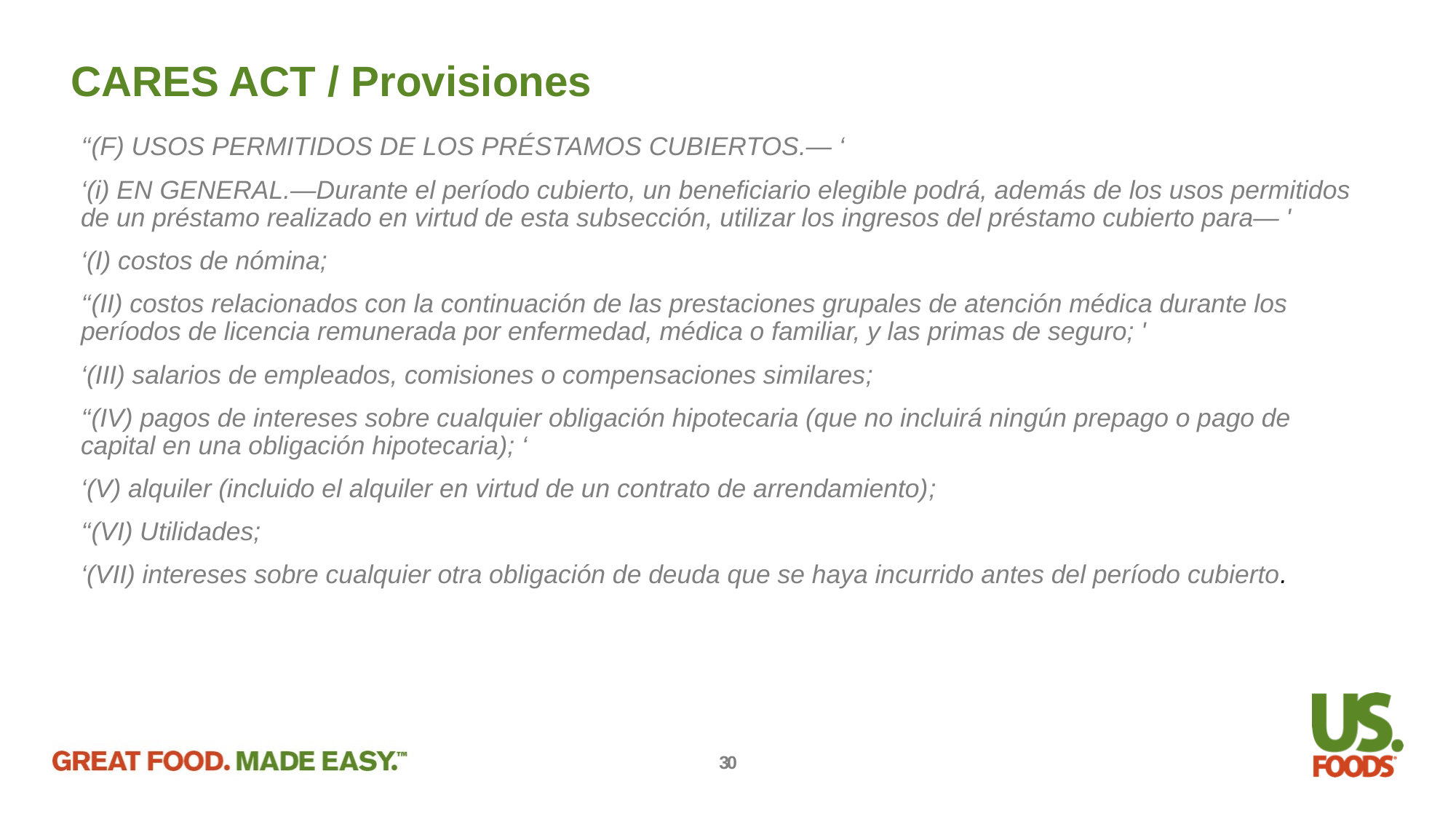

CARES ACT / Provisiones

‘‘(F) USOS PERMITIDOS DE LOS PRÉSTAMOS CUBIERTOS.— ‘
‘(i) EN GENERAL.—Durante el período cubierto, un beneficiario elegible podrá, además de los usos permitidos de un préstamo realizado en virtud de esta subsección, utilizar los ingresos del préstamo cubierto para— '
‘(I) costos de nómina;
‘‘(II) costos relacionados con la continuación de las prestaciones grupales de atención médica durante los períodos de licencia remunerada por enfermedad, médica o familiar, y las primas de seguro; '
‘(III) salarios de empleados, comisiones o compensaciones similares;
‘‘(IV) pagos de intereses sobre cualquier obligación hipotecaria (que no incluirá ningún prepago o pago de capital en una obligación hipotecaria); ‘
‘(V) alquiler (incluido el alquiler en virtud de un contrato de arrendamiento);
‘‘(VI) Utilidades;
‘(VII) intereses sobre cualquier otra obligación de deuda que se haya incurrido antes del período cubierto.